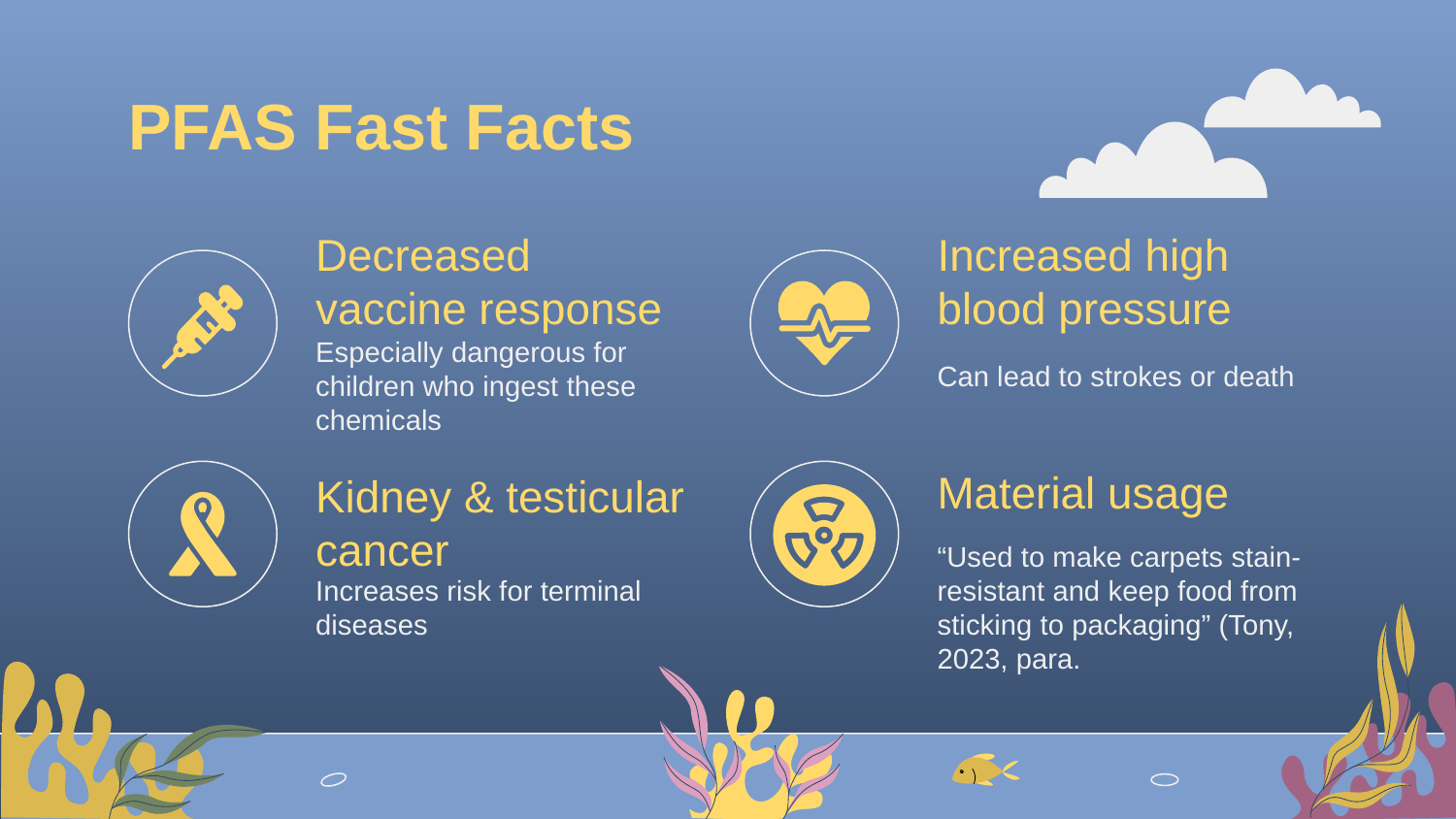

# PFAS Fast Facts
Decreased vaccine response
Increased high blood pressure

Can lead to strokes or death
Especially dangerous for children who ingest these chemicals

Material usage

Kidney & testicular cancer
“Used to make carpets stain-resistant and keep food from sticking to packaging” (Tony, 2023, para.
Increases risk for terminal diseases